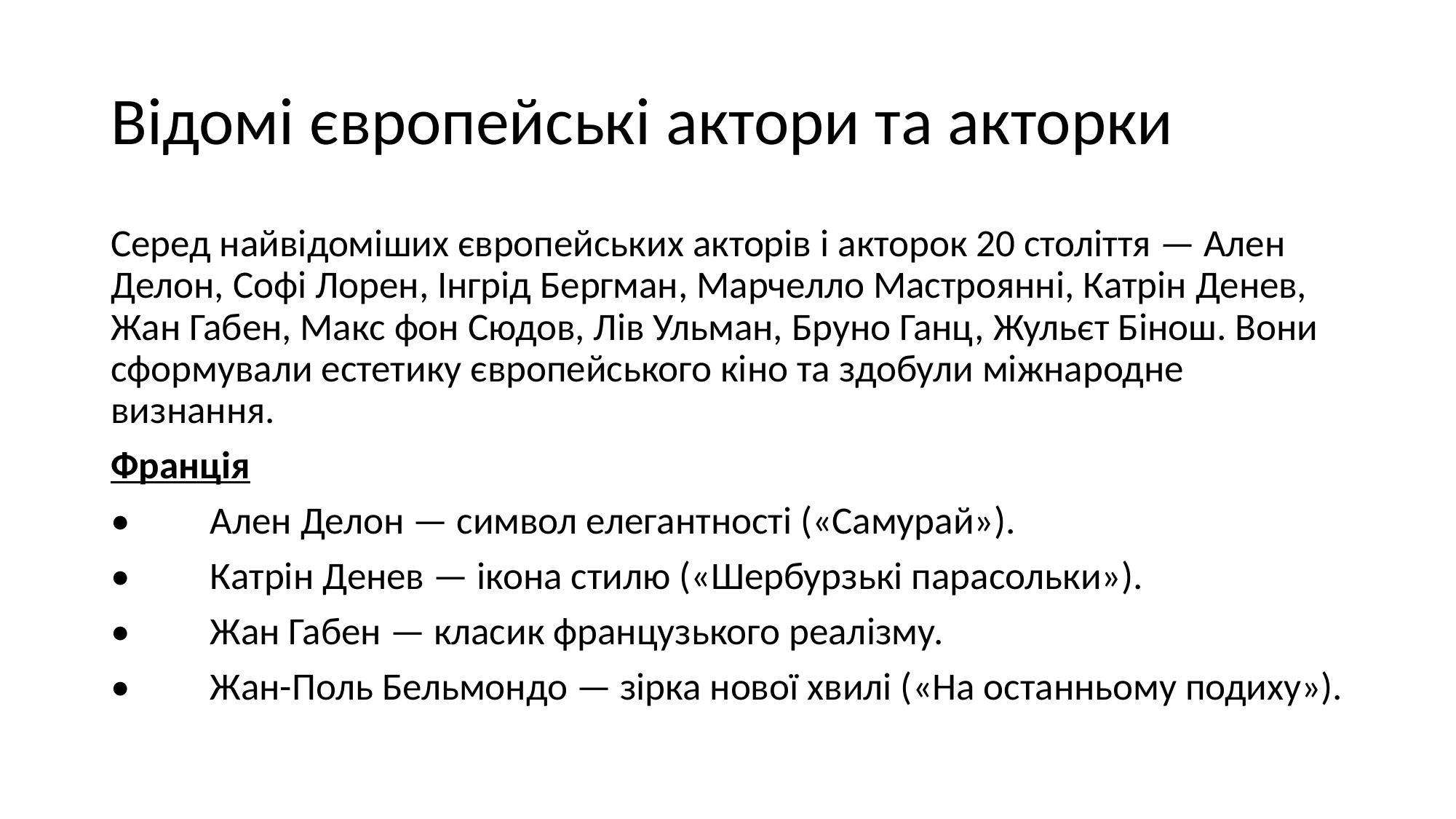

# Відомі європейські актори та акторки
Серед найвідоміших європейських акторів і акторок 20 століття — Ален Делон, Софі Лорен, Інгрід Бергман, Марчелло Мастроянні, Катрін Денев, Жан Габен, Макс фон Сюдов, Лів Ульман, Бруно Ганц, Жульєт Бінош. Вони сформували естетику європейського кіно та здобули міжнародне визнання.
Франція
• 	Ален Делон — символ елегантності («Самурай»).
• 	Катрін Денев — ікона стилю («Шербурзькі парасольки»).
• 	Жан Габен — класик французького реалізму.
• 	Жан-Поль Бельмондо — зірка нової хвилі («На останньому подиху»).